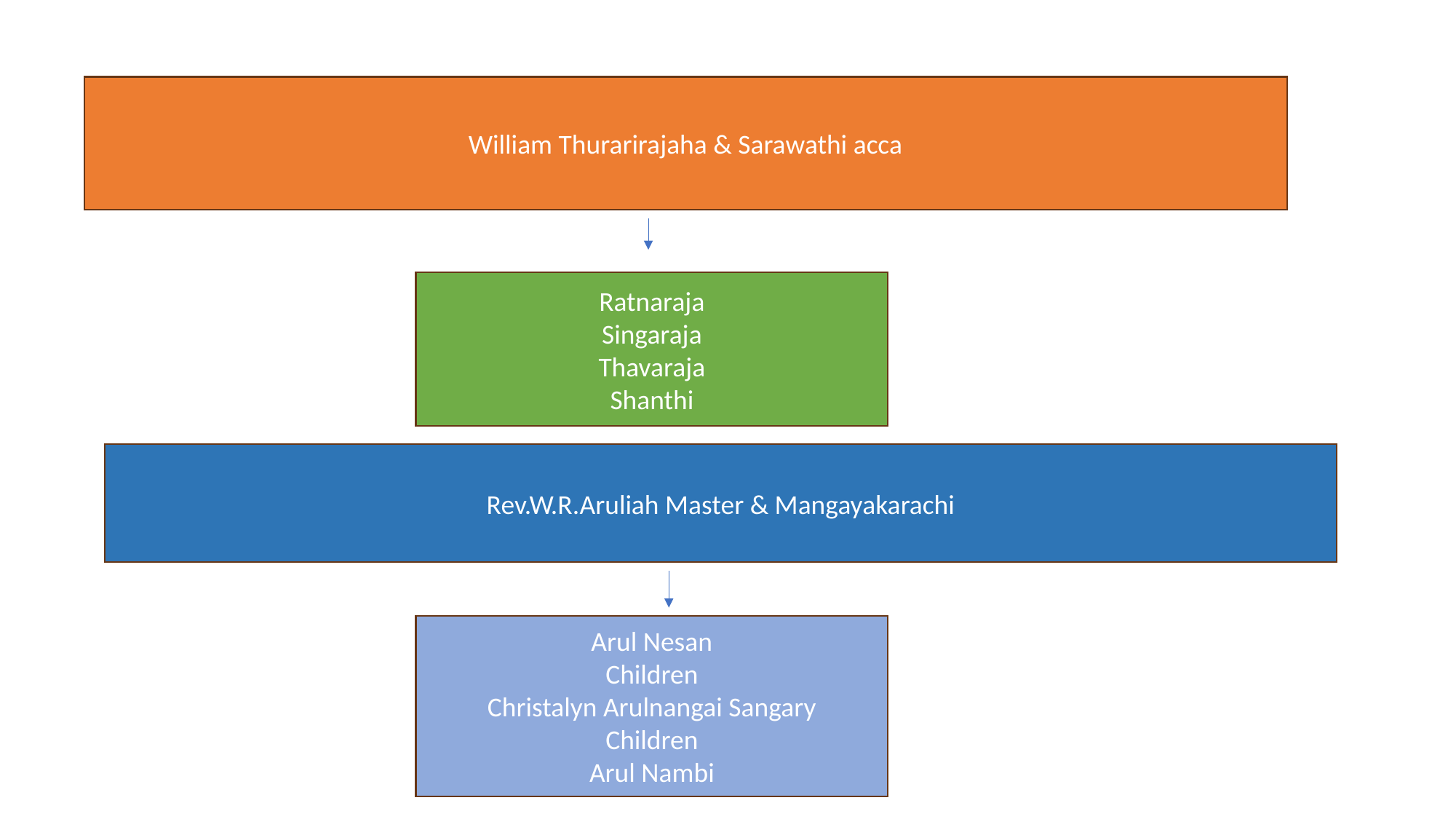

William Thurarirajaha & Sarawathi acca
Ratnaraja
Singaraja
Thavaraja
Shanthi
Rev.W.R.Aruliah Master & Mangayakarachi
Arul Nesan
Children
Christalyn Arulnangai Sangary
Children
Arul Nambi